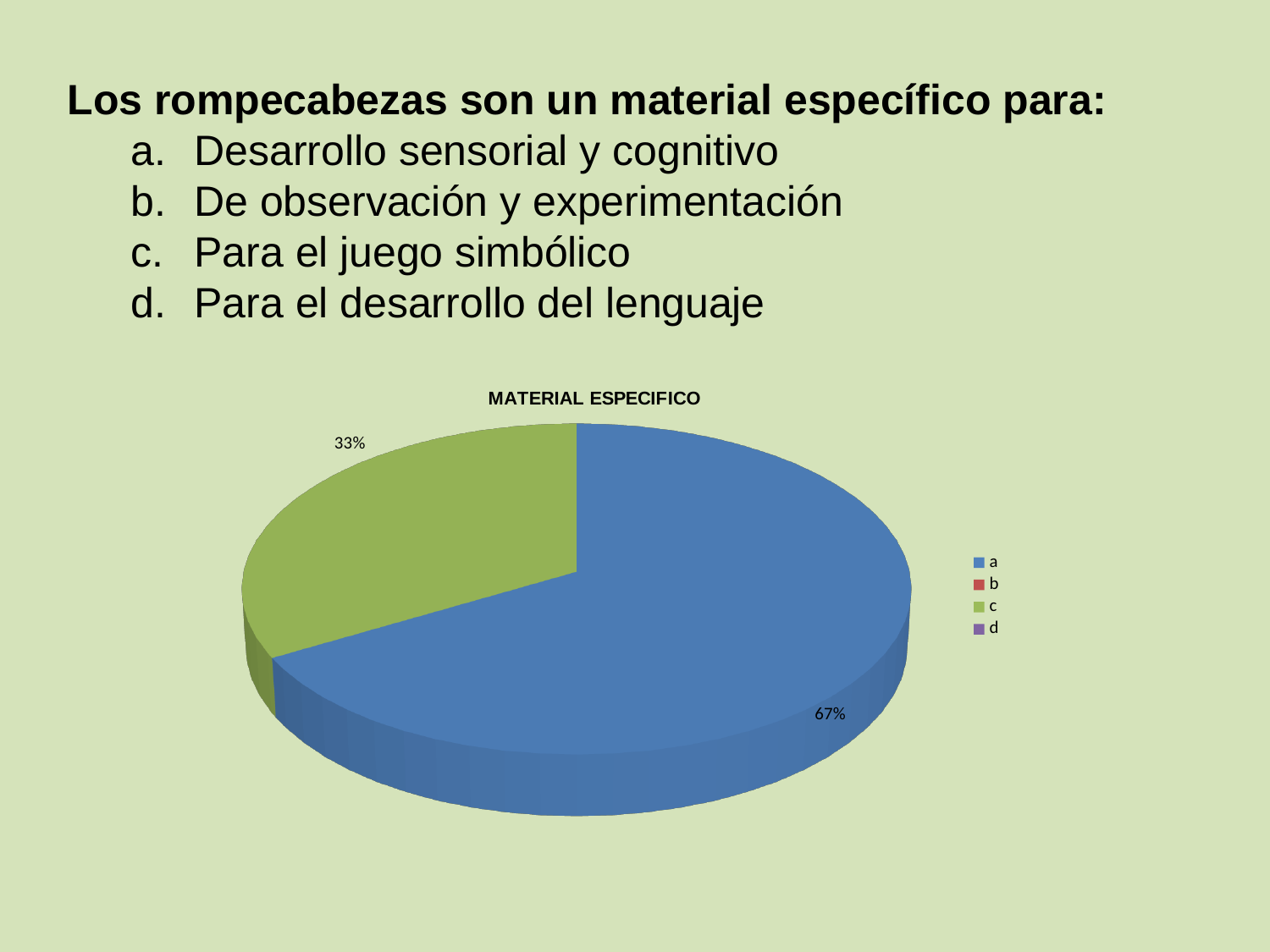

Los rompecabezas son un material específico para:
Desarrollo sensorial y cognitivo
De observación y experimentación
Para el juego simbólico
Para el desarrollo del lenguaje

[unsupported chart]